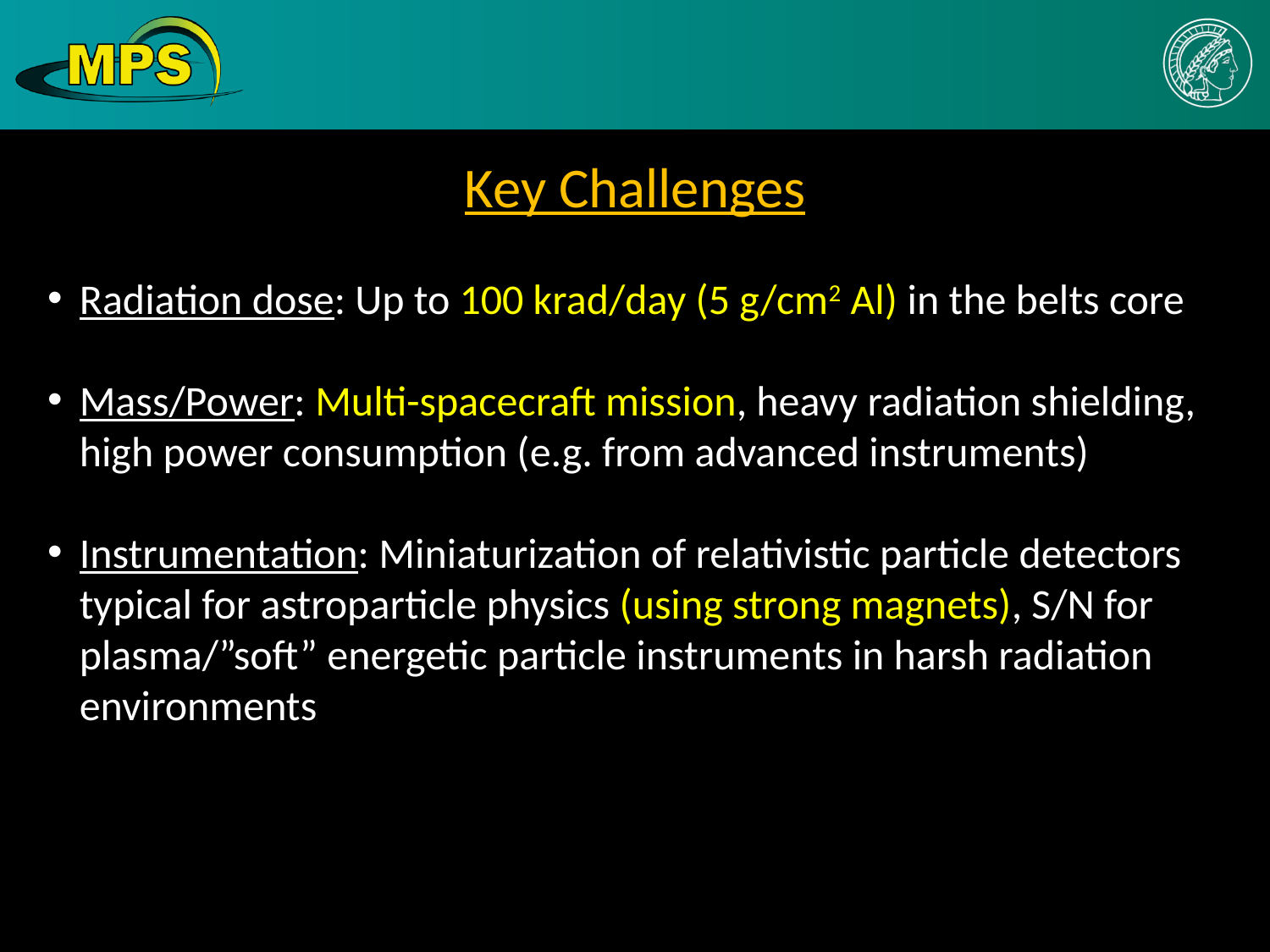

Key Challenges
Radiation dose: Up to 100 krad/day (5 g/cm2 Al) in the belts core

Mass/Power: Multi-spacecraft mission, heavy radiation shielding, high power consumption (e.g. from advanced instruments)

Instrumentation: Miniaturization of relativistic particle detectors typical for astroparticle physics (using strong magnets), S/N for plasma/”soft” energetic particle instruments in harsh radiation environments